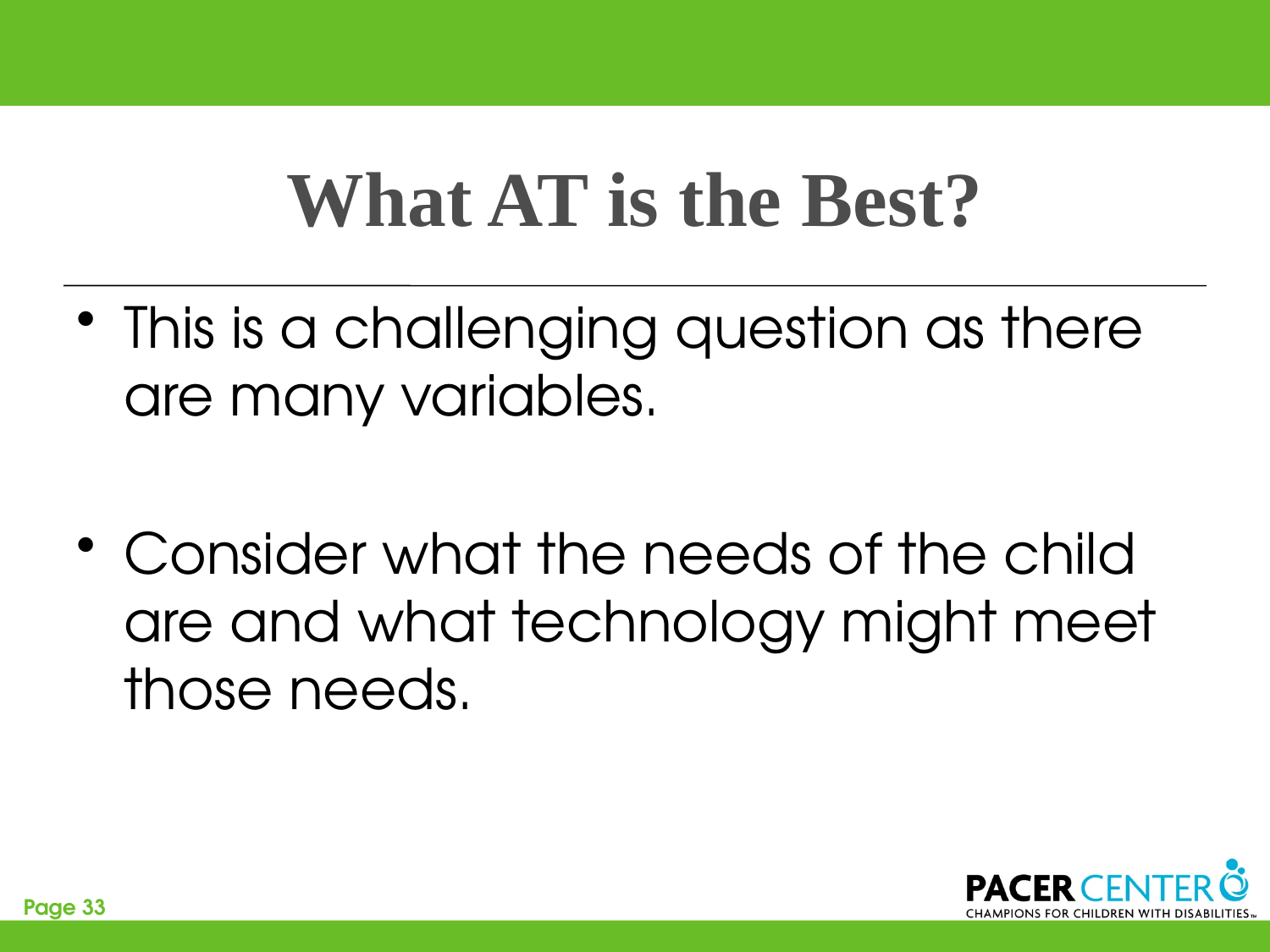

# What AT is the Best?
This is a challenging question as there are many variables.

Consider what the needs of the child are and what technology might meet those needs.
Page 33